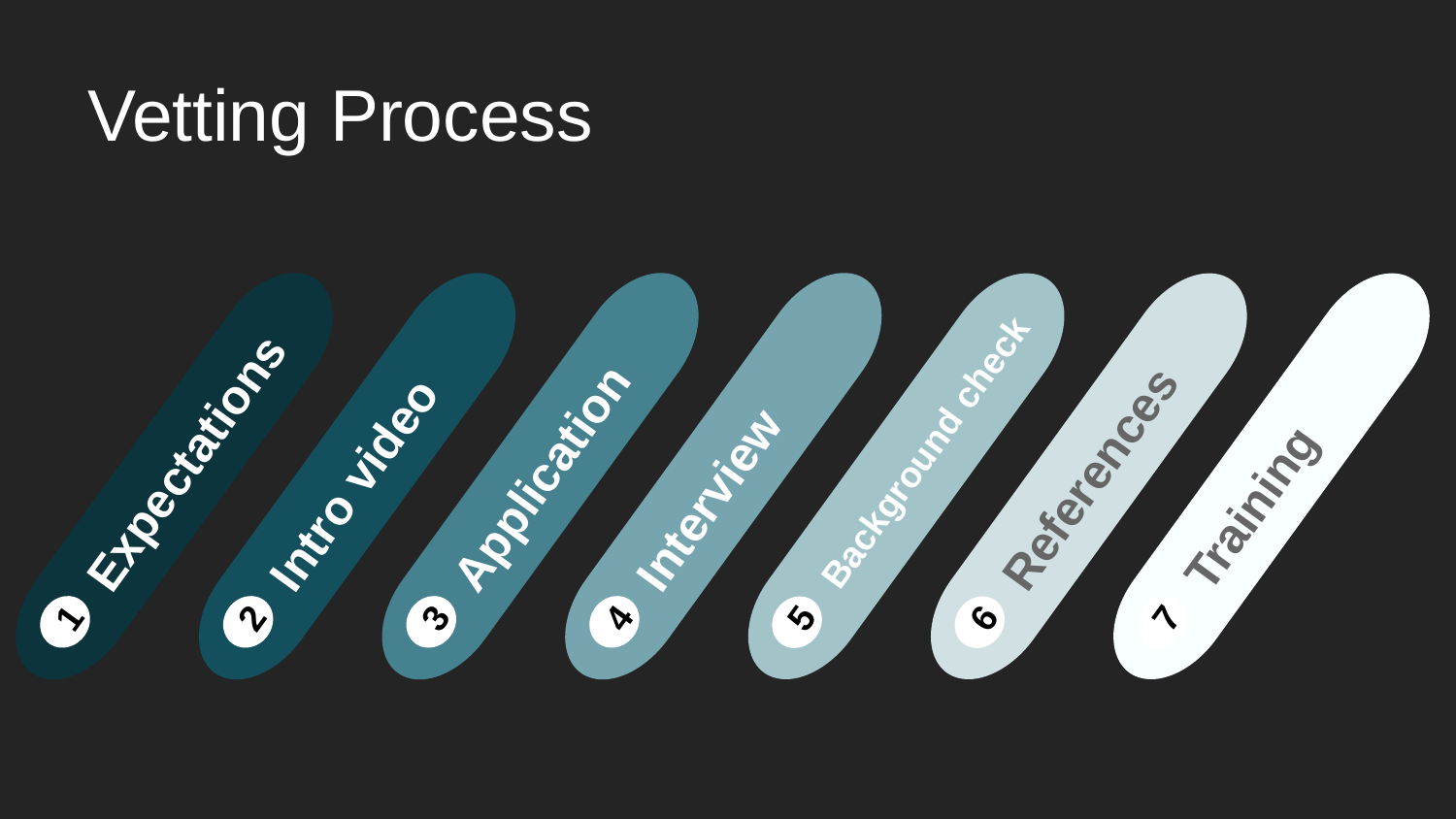

# Vetting Process
Expectations
1
Intro video
2
Application
3
Interview
4
Background check
5
References
6
Training
7